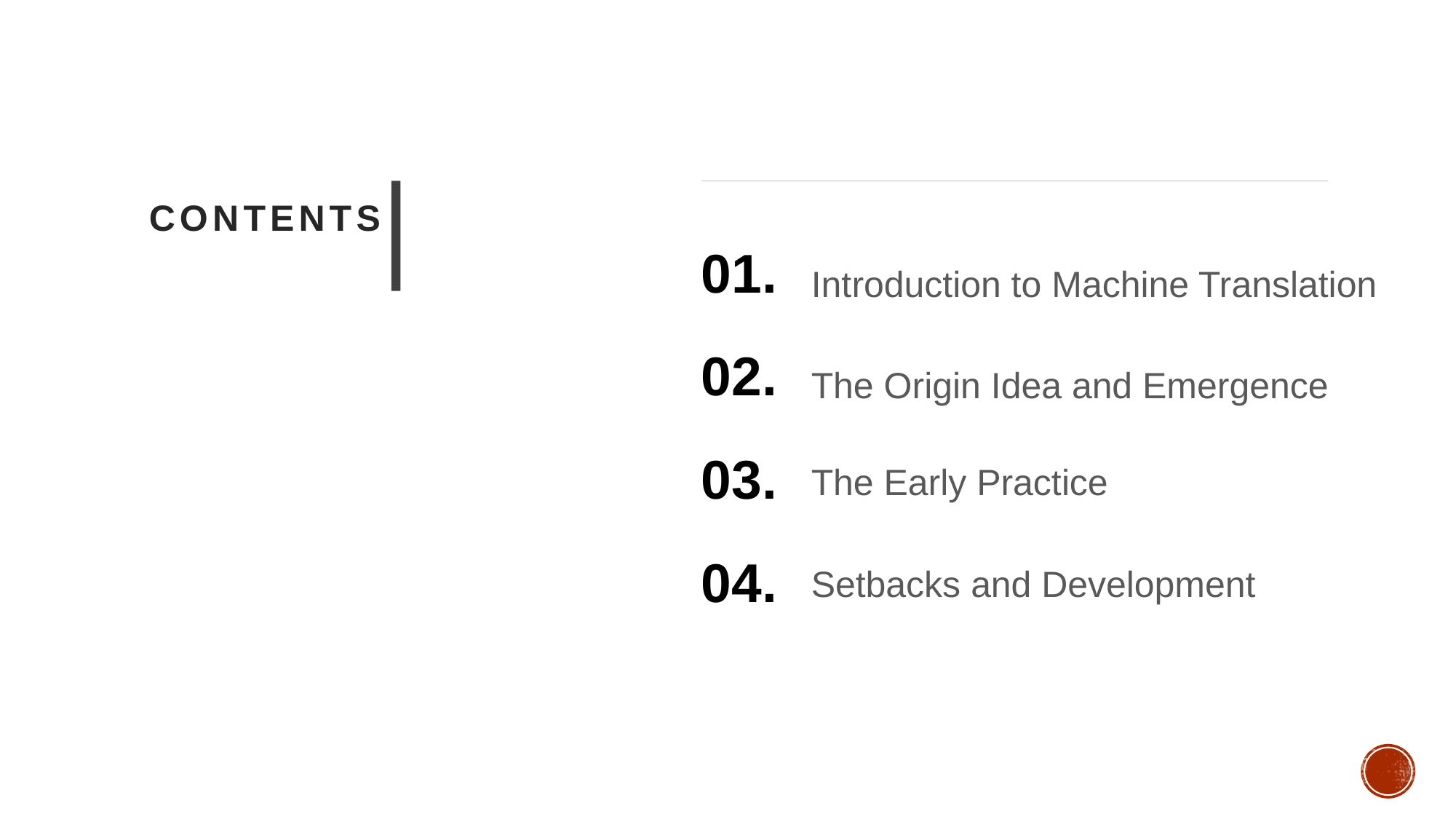

CONTENTS
01.
Introduction to Machine Translation
02.
The Origin Idea and Emergence
03.
The Early Practice
04.
Setbacks and Development